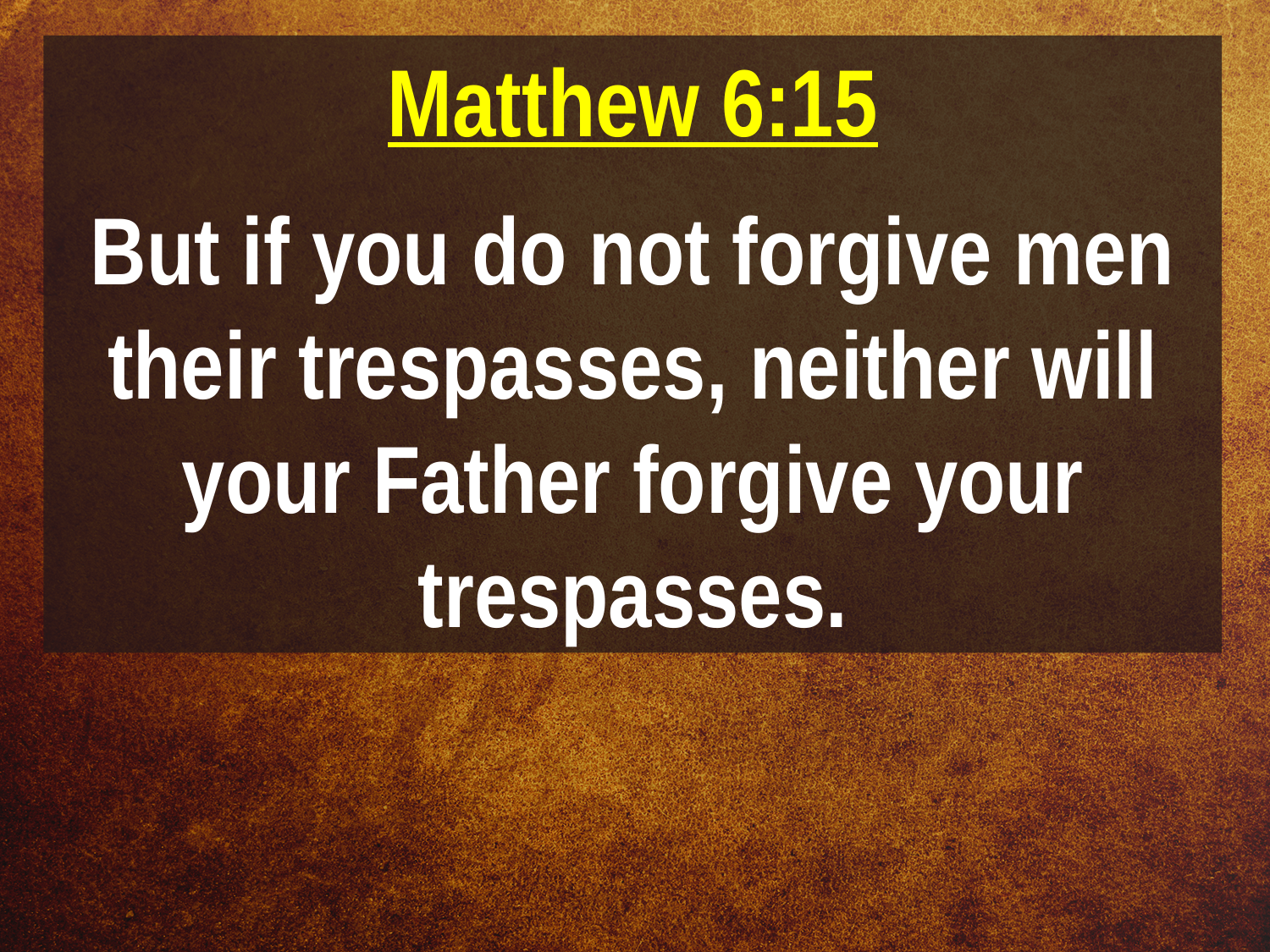

Matthew 6:15

But if you do not forgive men their trespasses, neither will your Father forgive your trespasses.